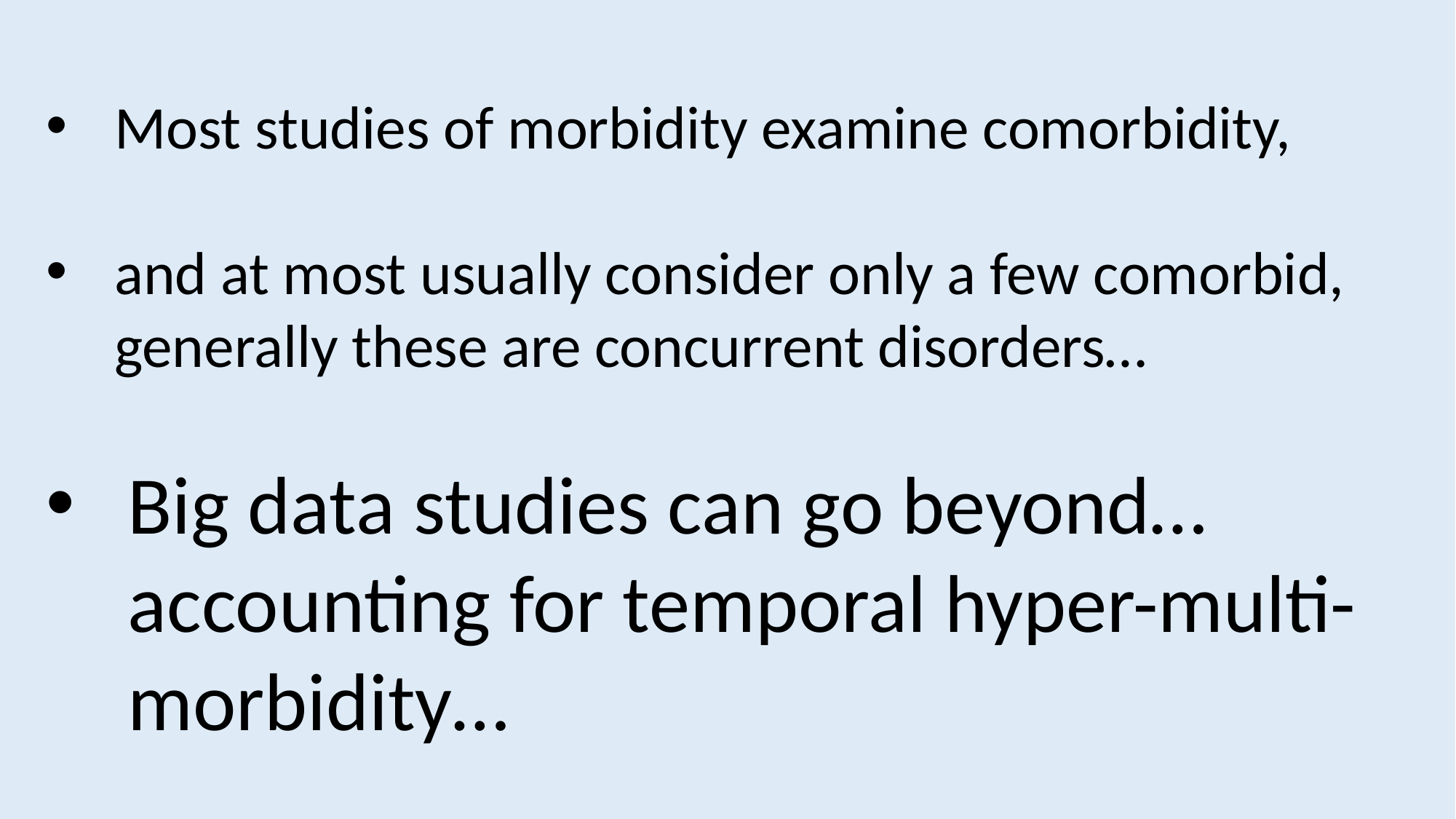

Most studies of morbidity examine comorbidity,

and at most usually consider only a few comorbid, generally these are concurrent disorders…

Big data studies can go beyond… accounting for temporal hyper-multi-morbidity…